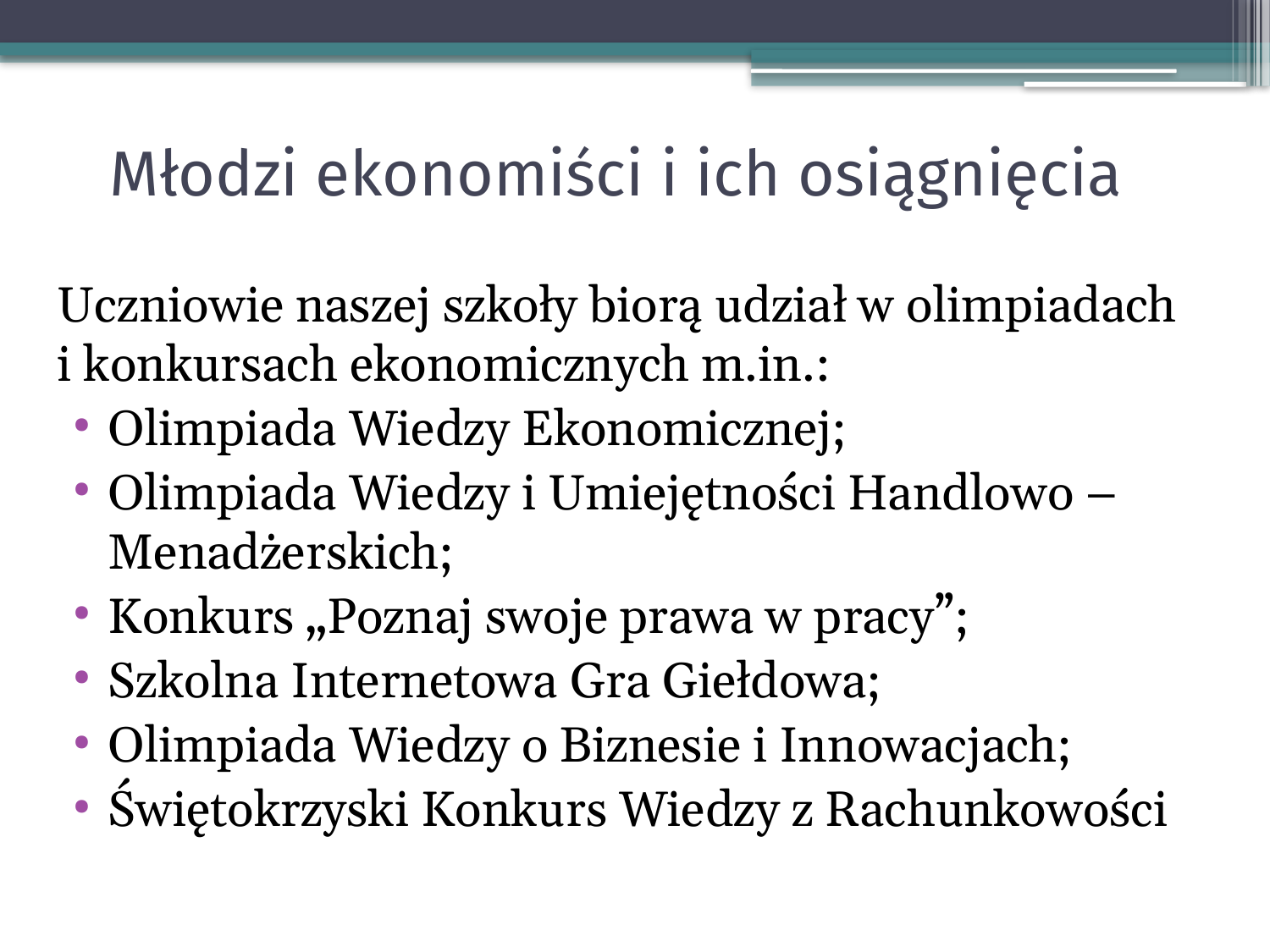

# Młodzi ekonomiści i ich osiągnięcia
Uczniowie naszej szkoły biorą udział w olimpiadach i konkursach ekonomicznych m.in.:
Olimpiada Wiedzy Ekonomicznej;
Olimpiada Wiedzy i Umiejętności Handlowo – Menadżerskich;
Konkurs „Poznaj swoje prawa w pracy”;
Szkolna Internetowa Gra Giełdowa;
Olimpiada Wiedzy o Biznesie i Innowacjach;
Świętokrzyski Konkurs Wiedzy z Rachunkowości